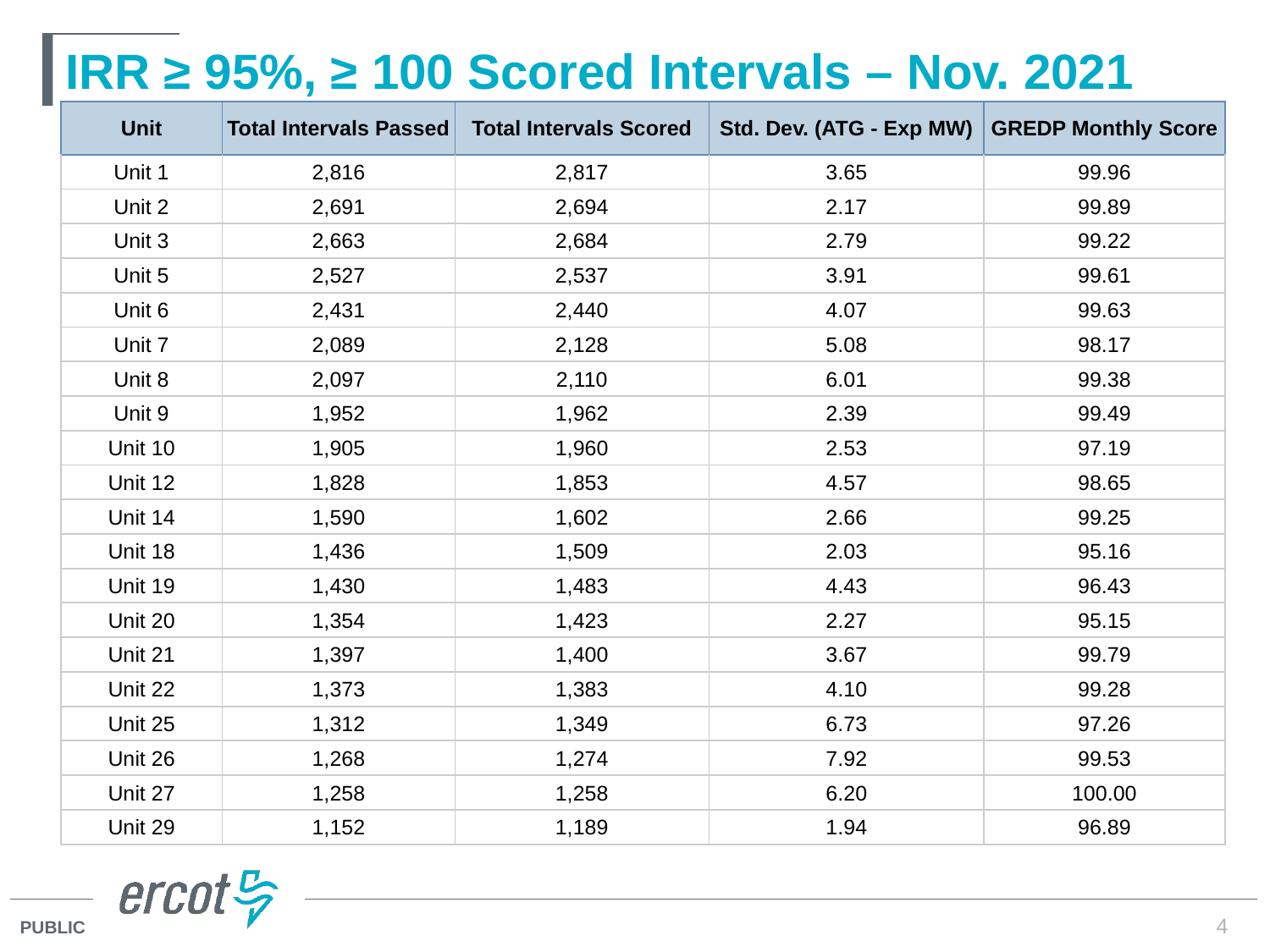

# IRR ≥ 95%, ≥ 100 Scored Intervals – Nov. 2021
| Unit | Total Intervals Passed | Total Intervals Scored | Std. Dev. (ATG - Exp MW) | GREDP Monthly Score |
| --- | --- | --- | --- | --- |
| Unit 1 | 2,816 | 2,817 | 3.65 | 99.96 |
| Unit 2 | 2,691 | 2,694 | 2.17 | 99.89 |
| Unit 3 | 2,663 | 2,684 | 2.79 | 99.22 |
| Unit 5 | 2,527 | 2,537 | 3.91 | 99.61 |
| Unit 6 | 2,431 | 2,440 | 4.07 | 99.63 |
| Unit 7 | 2,089 | 2,128 | 5.08 | 98.17 |
| Unit 8 | 2,097 | 2,110 | 6.01 | 99.38 |
| Unit 9 | 1,952 | 1,962 | 2.39 | 99.49 |
| Unit 10 | 1,905 | 1,960 | 2.53 | 97.19 |
| Unit 12 | 1,828 | 1,853 | 4.57 | 98.65 |
| Unit 14 | 1,590 | 1,602 | 2.66 | 99.25 |
| Unit 18 | 1,436 | 1,509 | 2.03 | 95.16 |
| Unit 19 | 1,430 | 1,483 | 4.43 | 96.43 |
| Unit 20 | 1,354 | 1,423 | 2.27 | 95.15 |
| Unit 21 | 1,397 | 1,400 | 3.67 | 99.79 |
| Unit 22 | 1,373 | 1,383 | 4.10 | 99.28 |
| Unit 25 | 1,312 | 1,349 | 6.73 | 97.26 |
| Unit 26 | 1,268 | 1,274 | 7.92 | 99.53 |
| Unit 27 | 1,258 | 1,258 | 6.20 | 100.00 |
| Unit 29 | 1,152 | 1,189 | 1.94 | 96.89 |
4